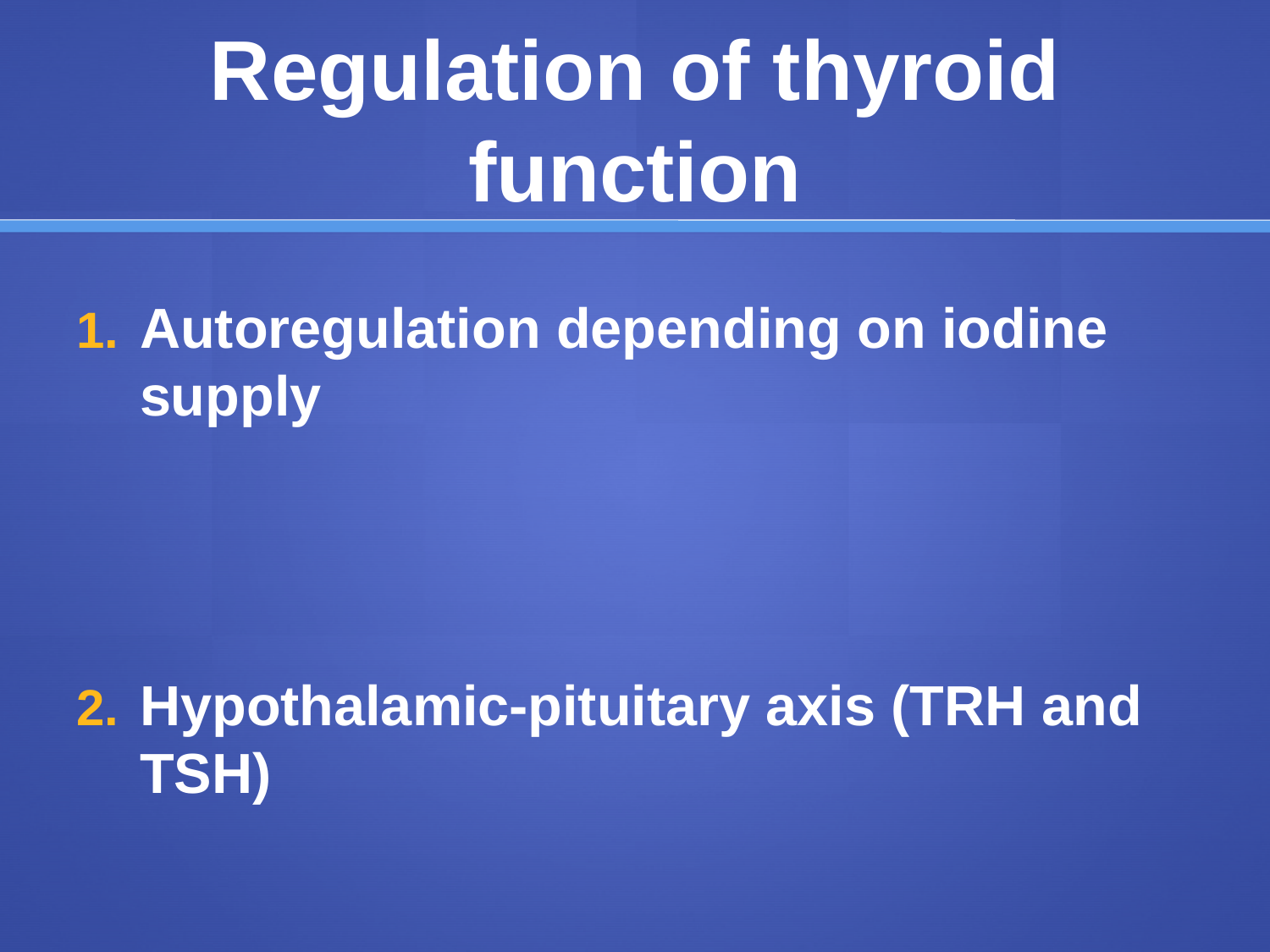

# Regulation of thyroid function
Autoregulation depending on iodine supply

Hypothalamic-pituitary axis (TRH and TSH)